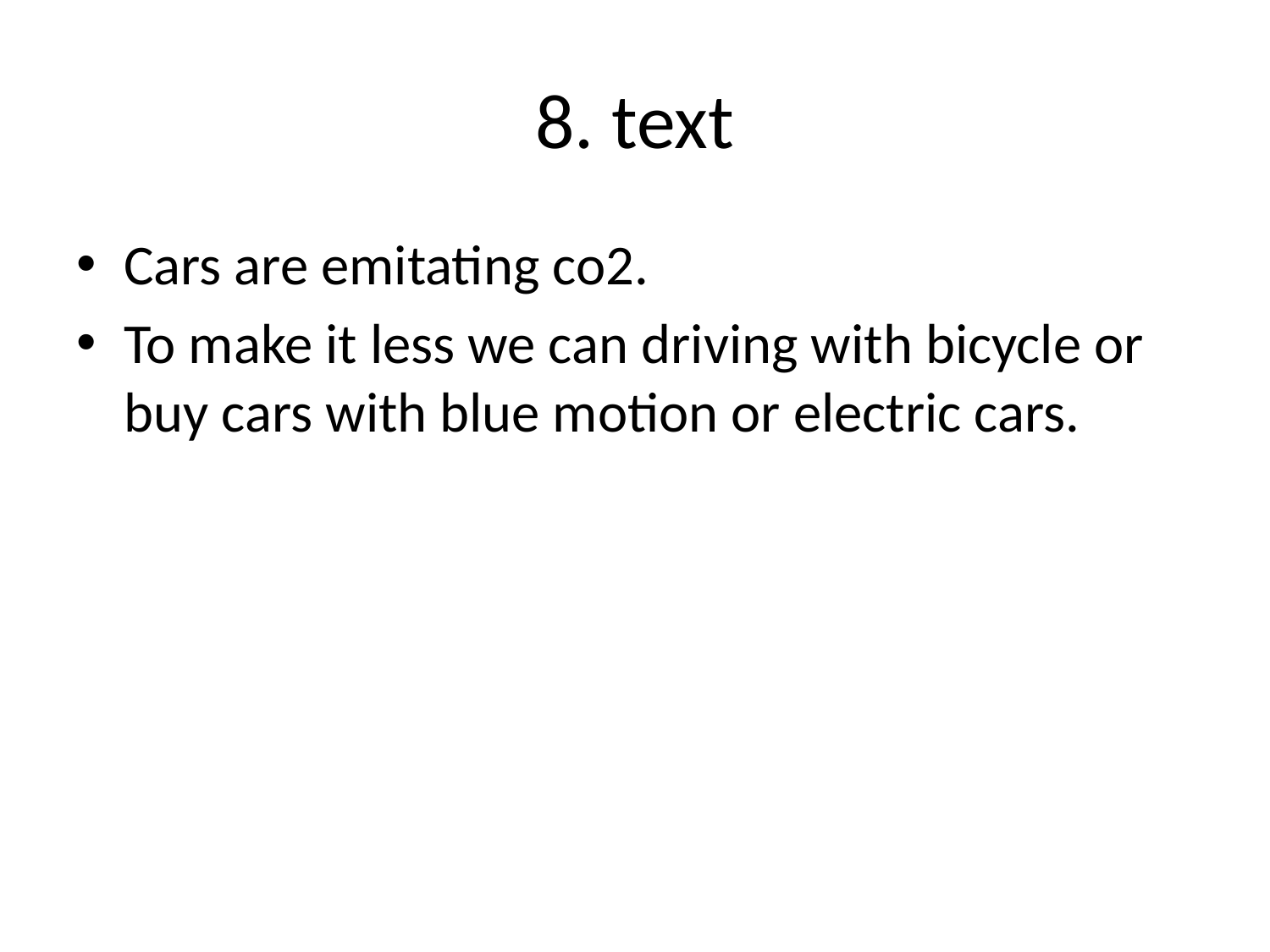

# 8. text
Cars are emitating co2.
To make it less we can driving with bicycle or buy cars with blue motion or electric cars.